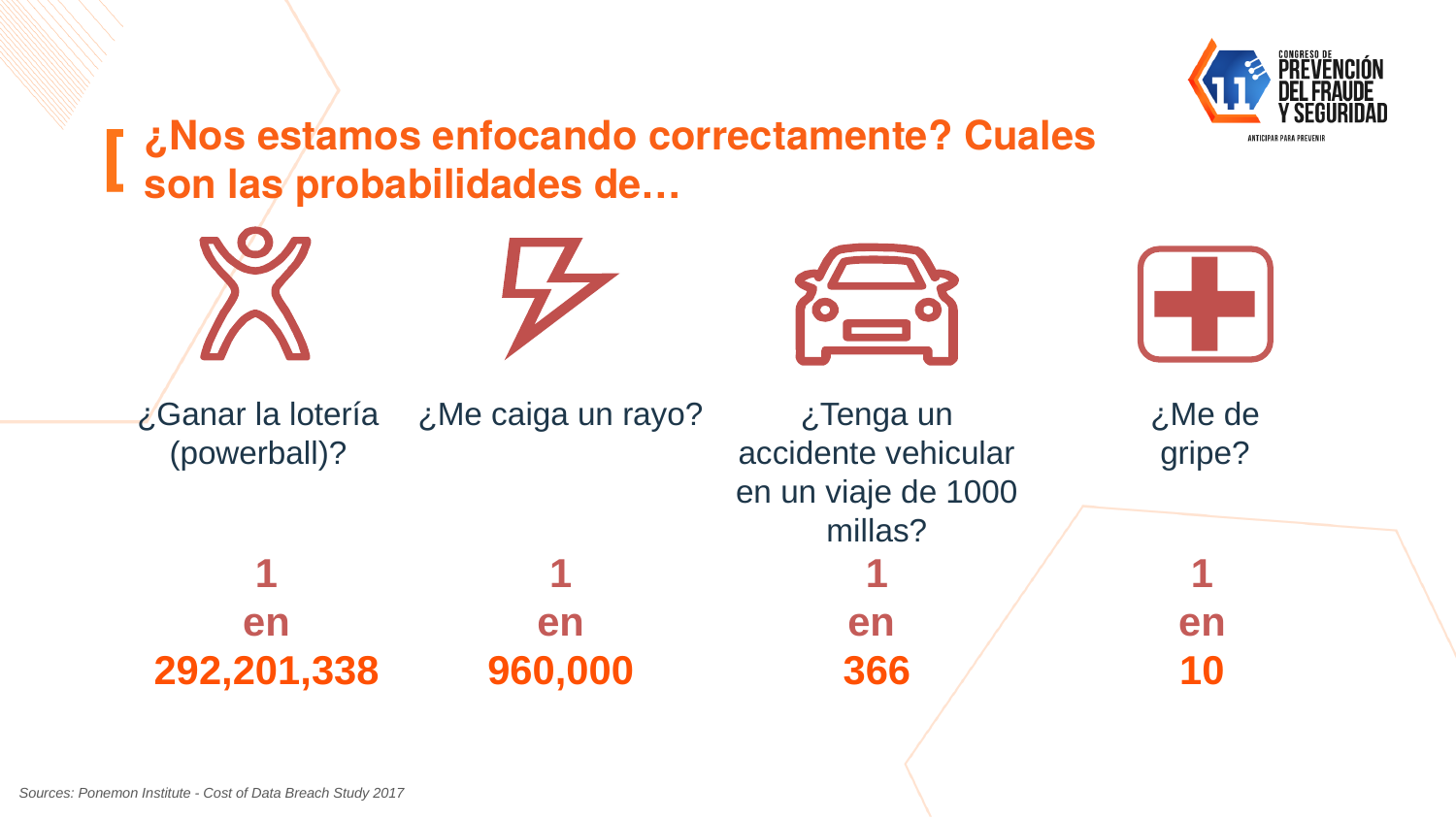

# ¿Nos estamos enfocando correctamente? Cuales son las probabilidades de…

¿Ganar la lotería (powerball)?
¿Me caiga un rayo?
¿Tenga un accidente vehicular en un viaje de 1000 millas?
¿Me de gripe?
1
en
292,201,338
1
en
960,000
1
en
366
1
en
10
Sources: Ponemon Institute - Cost of Data Breach Study 2017